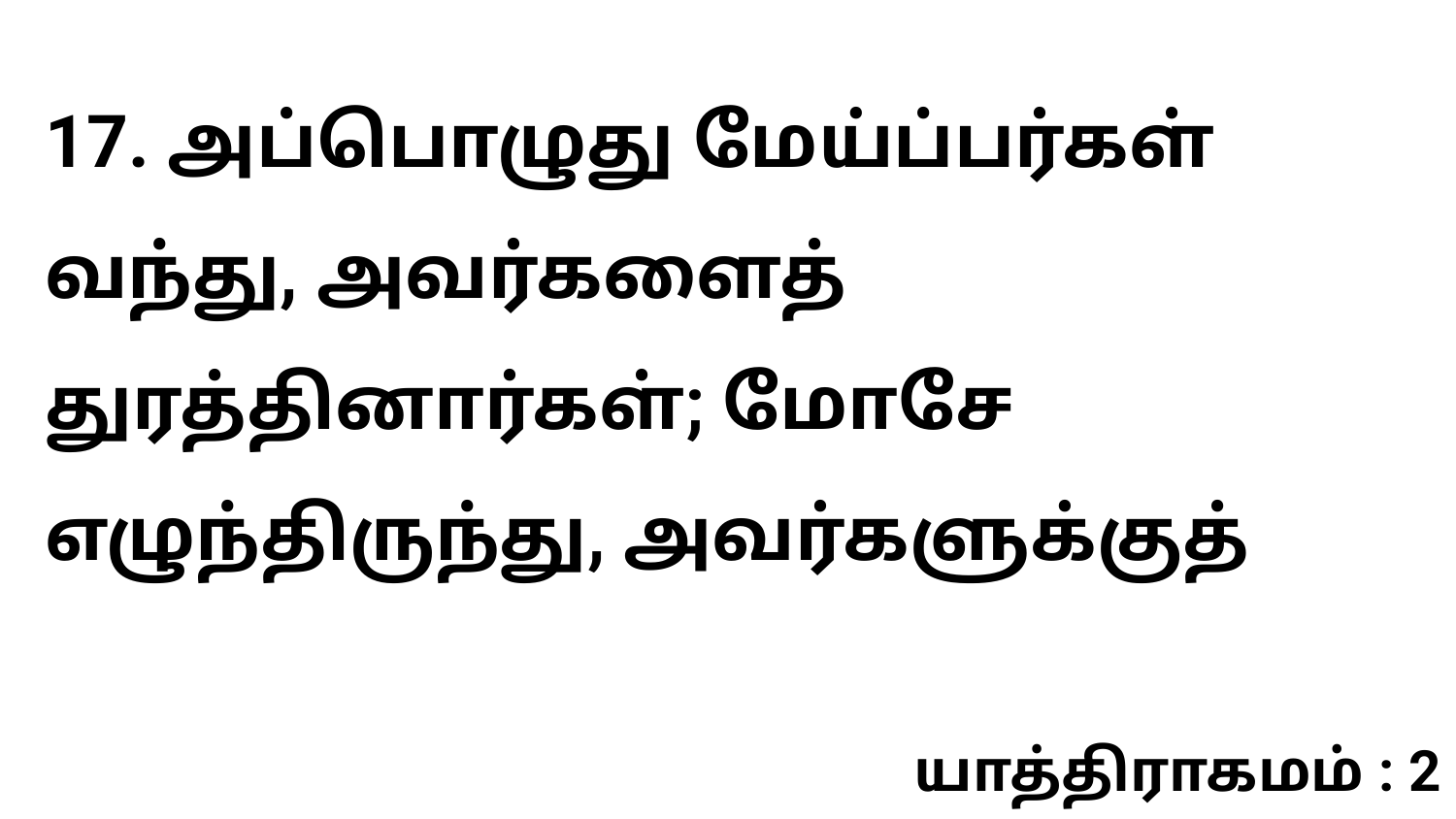

17. அப்பொழுது மேய்ப்பர்கள் வந்து, அவர்களைத் துரத்தினார்கள்; மோசே எழுந்திருந்து, அவர்களுக்குத்
யாத்திராகமம் : 2